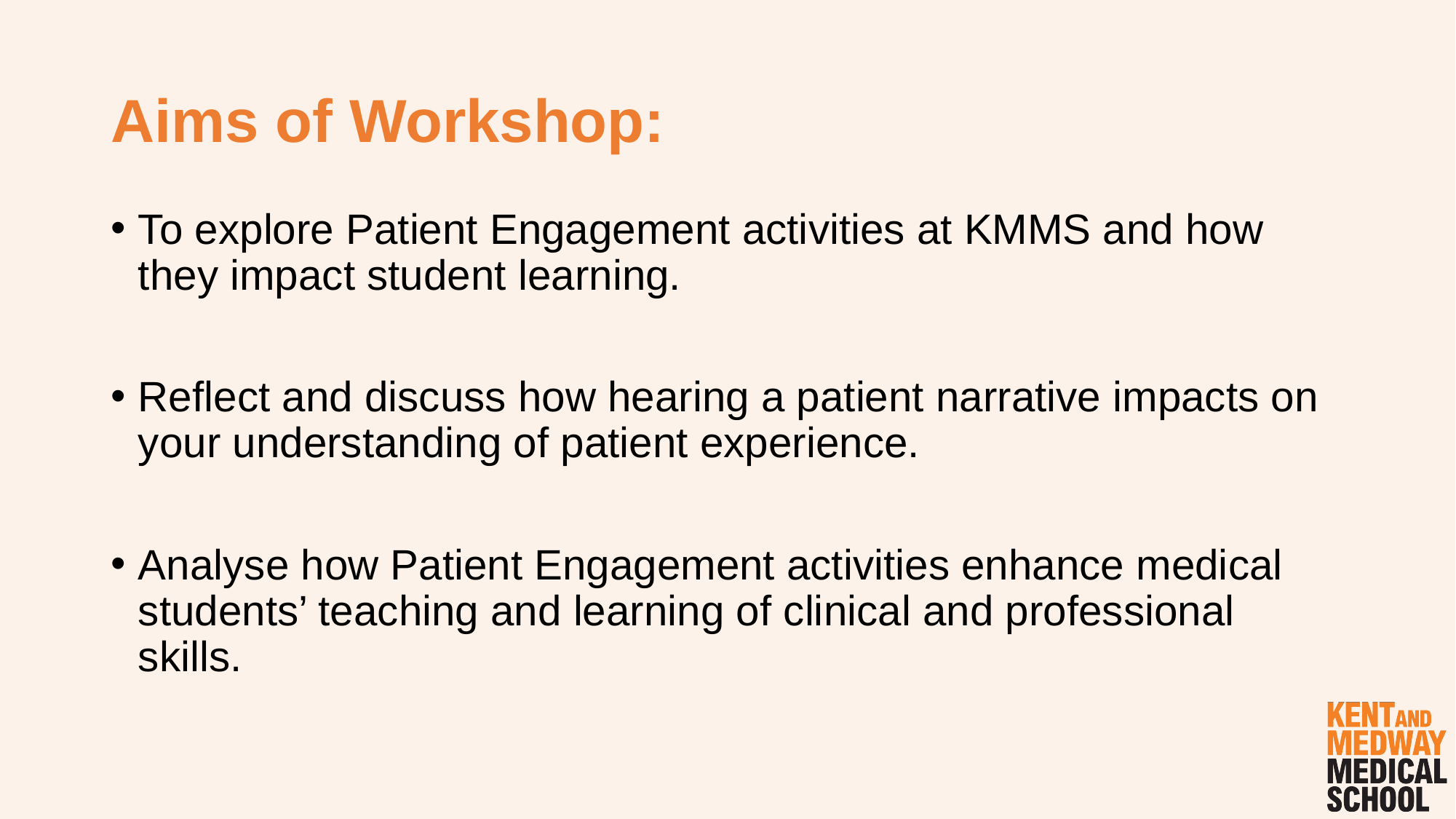

# Aims of Workshop:
To explore Patient Engagement activities at KMMS and how they impact student learning.

Reflect and discuss how hearing a patient narrative impacts on your understanding of patient experience.

Analyse how Patient Engagement activities enhance medical students’ teaching and learning of clinical and professional skills.